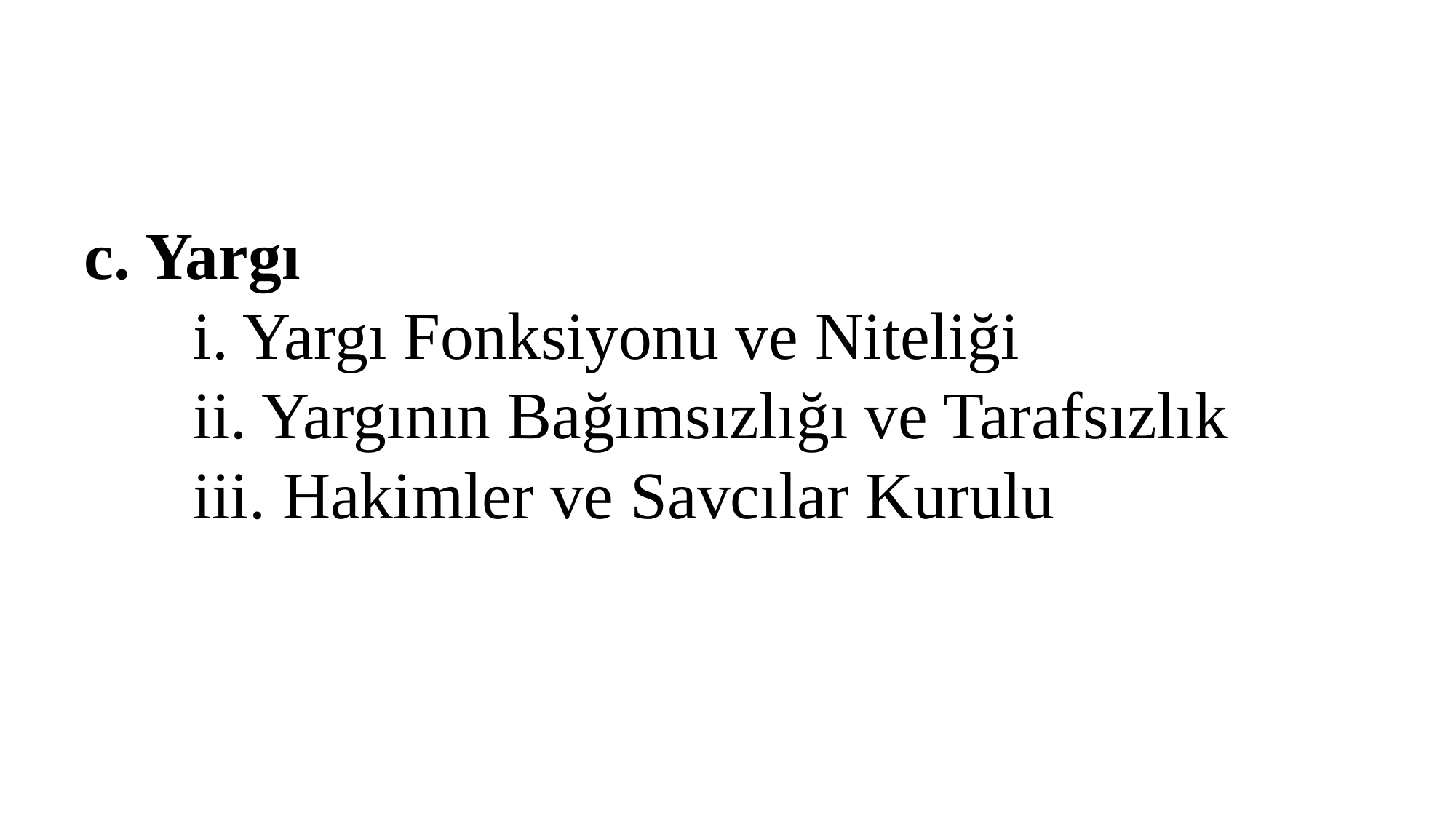

c. Yargı
	i. Yargı Fonksiyonu ve Niteliği
	ii. Yargının Bağımsızlığı ve Tarafsızlık
	iii. Hakimler ve Savcılar Kurulu